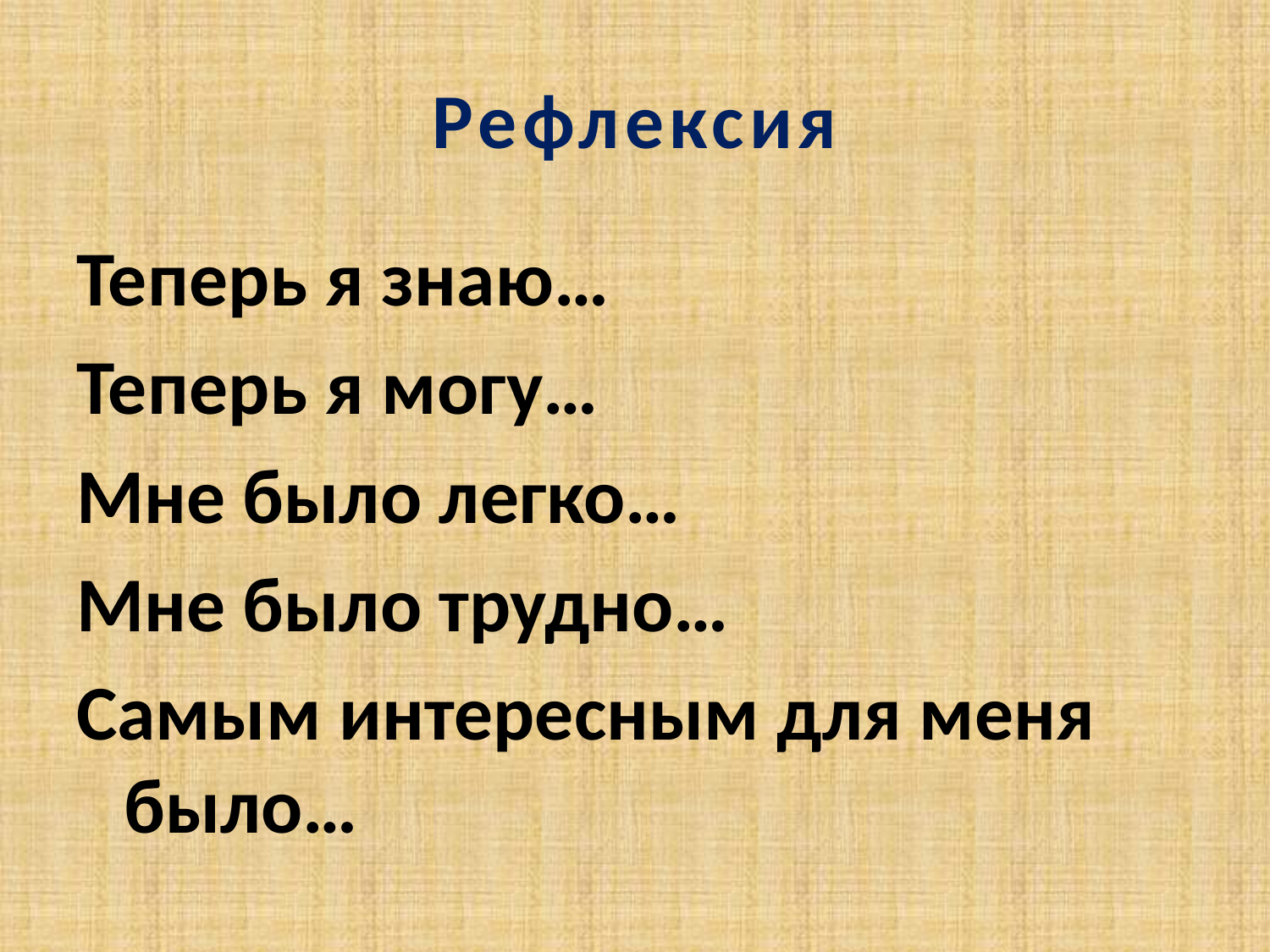

# Рефлексия
Теперь я знаю…
Теперь я могу…
Мне было легко…
Мне было трудно…
Самым интересным для меня было…